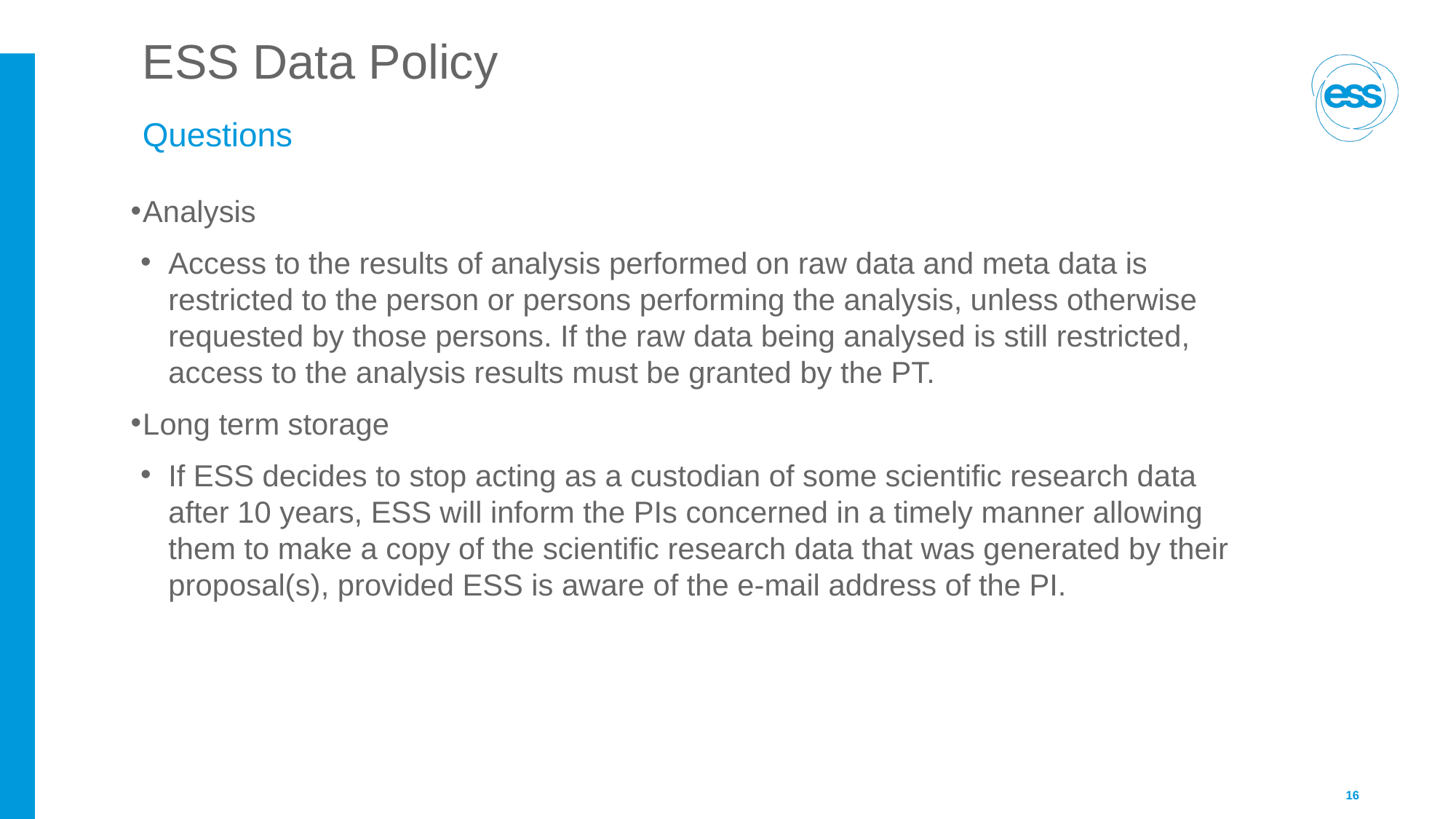

# ESS Data Policy
Questions
Analysis
Access to the results of analysis performed on raw data and meta data is restricted to the person or persons performing the analysis, unless otherwise requested by those persons. If the raw data being analysed is still restricted, access to the analysis results must be granted by the PT.
Long term storage
If ESS decides to stop acting as a custodian of some scientific research data after 10 years, ESS will inform the PIs concerned in a timely manner allowing them to make a copy of the scientific research data that was generated by their proposal(s), provided ESS is aware of the e-mail address of the PI.

16